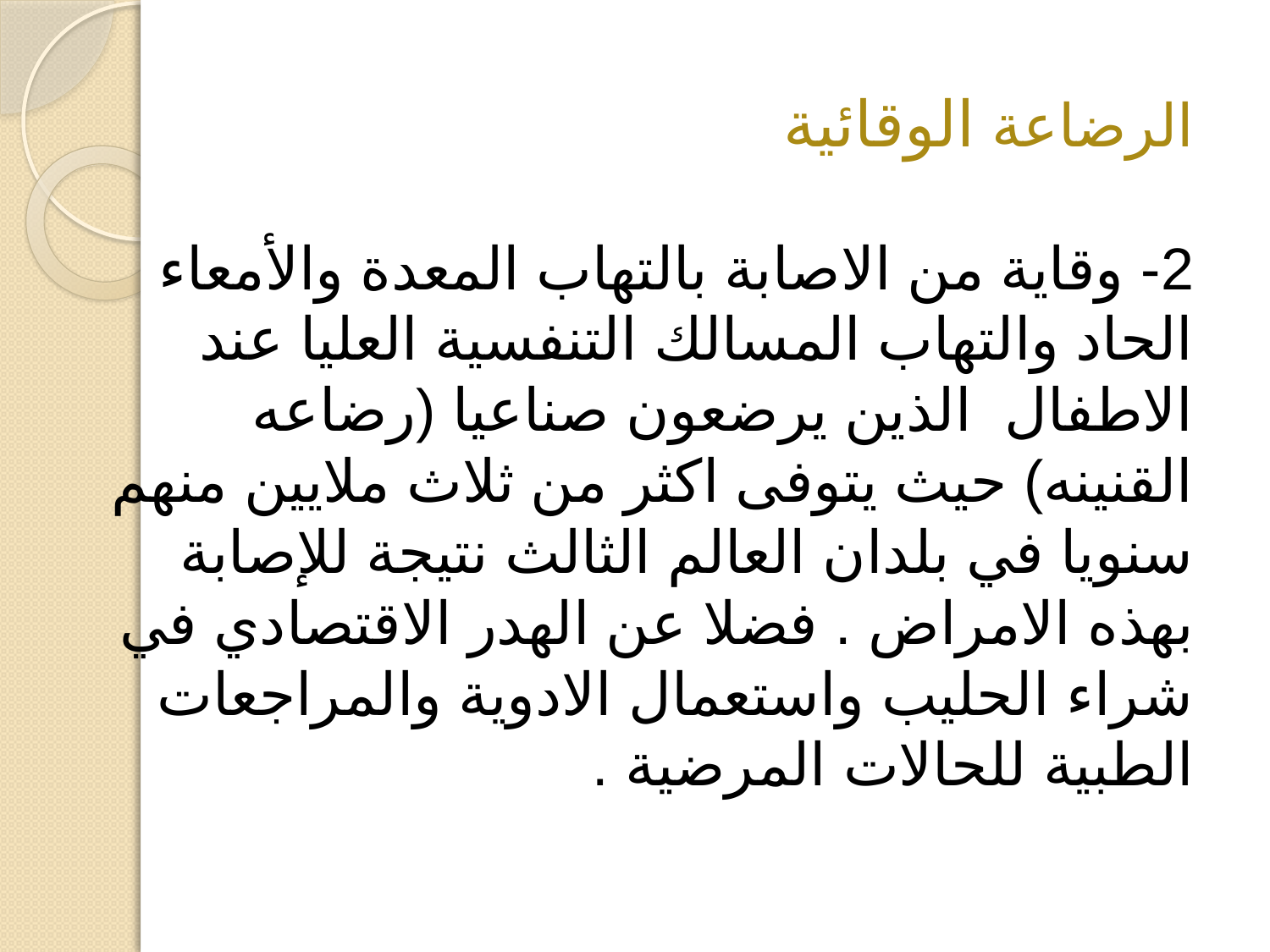

# الرضاعة الوقائية 2- وقاية من الاصابة بالتهاب المعدة والأمعاء الحاد والتهاب المسالك التنفسية العليا عند الاطفال  الذين يرضعون صناعيا (رضاعه القنينه) حيث يتوفى اكثر من ثلاث ملايين منهم سنويا في بلدان العالم الثالث نتيجة للإصابة بهذه الامراض . فضلا عن الهدر الاقتصادي في شراء الحليب واستعمال الادوية والمراجعات الطبية للحالات المرضية .